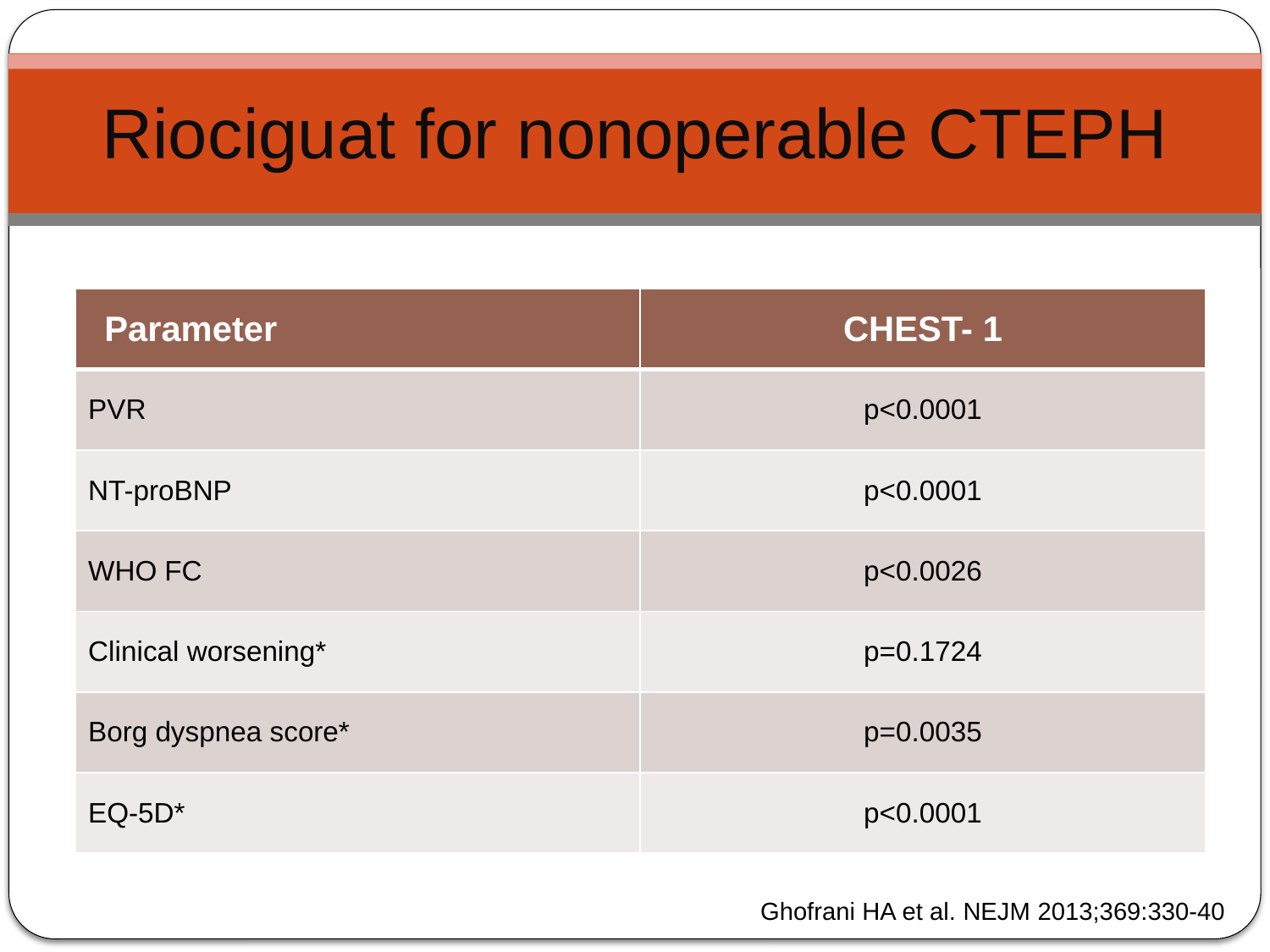

# Riociguat for nonoperable CTEPH

| Parameter | CHEST- 1 |
| --- | --- |
| PVR | p<0.0001 |
| NT-proBNP | p<0.0001 |
| WHO FC | p<0.0026 |
| Clinical worsening\* | p=0.1724 |
| Borg dyspnea score\* | p=0.0035 |
| EQ-5D\* | p<0.0001 |
Ghofrani HA et al. NEJM 2013;369:330-40